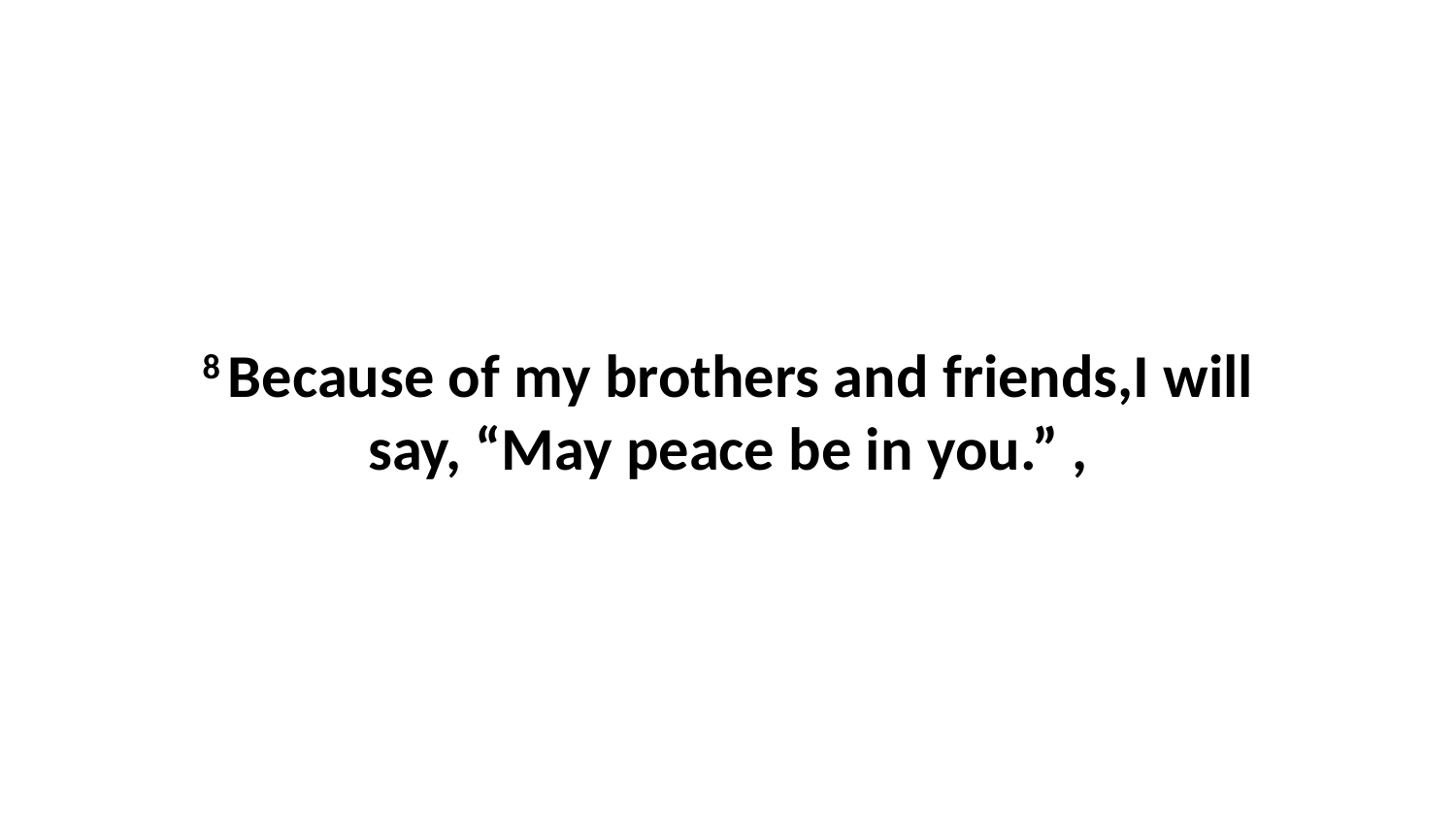

8 Because of my brothers and friends,I will say, “May peace be in you.” ,